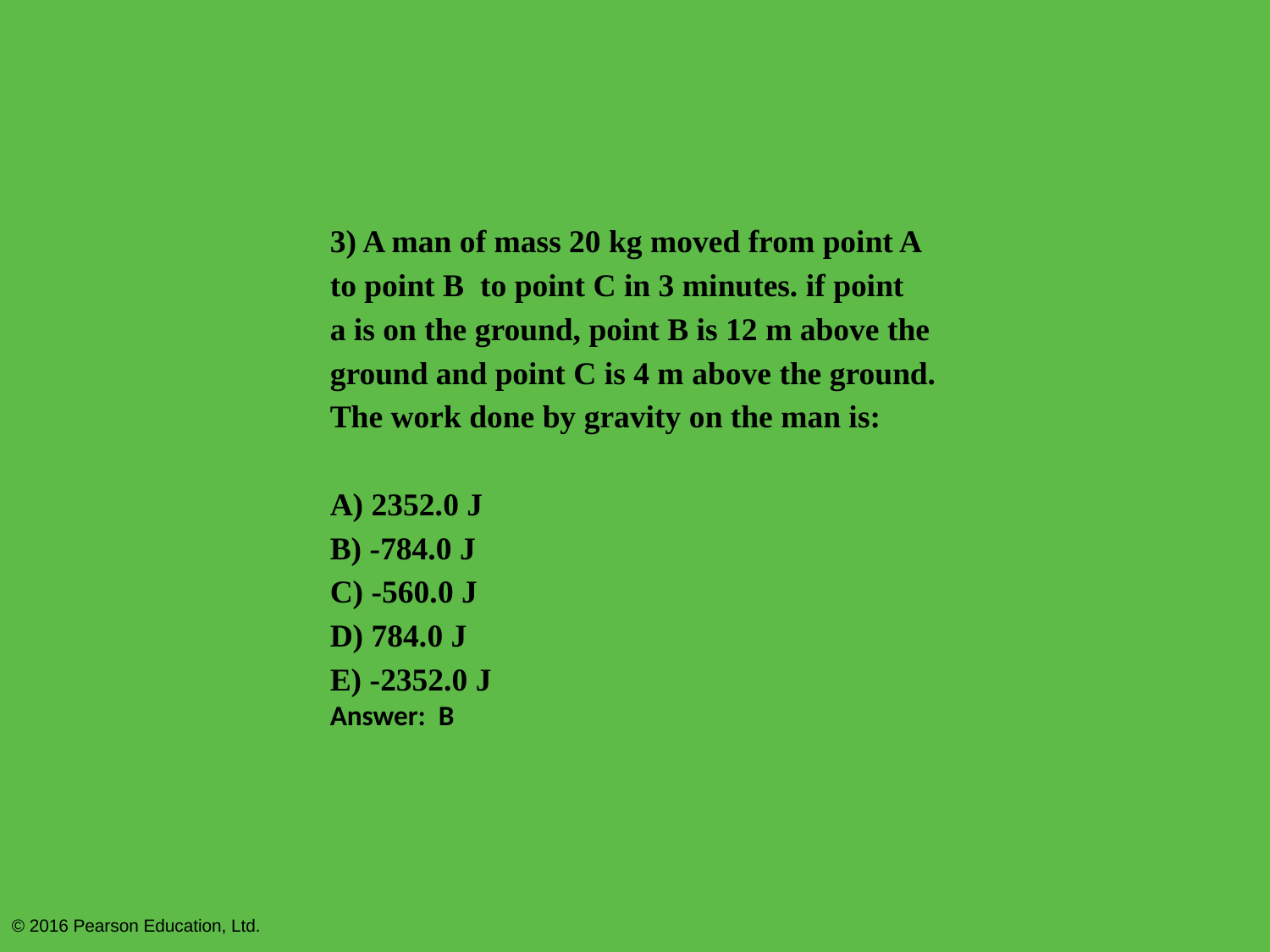

3) A man of mass 20 kg moved from point A to point B  to point C in 3 minutes. if point
a is on the ground, point B is 12 m above the ground and point C is 4 m above the ground. The work done by gravity on the man is:

A) 2352.0 J
B) -784.0 J
C) -560.0 J
D) 784.0 J
E) -2352.0 J
Answer:  B
© 2016 Pearson Education, Ltd.